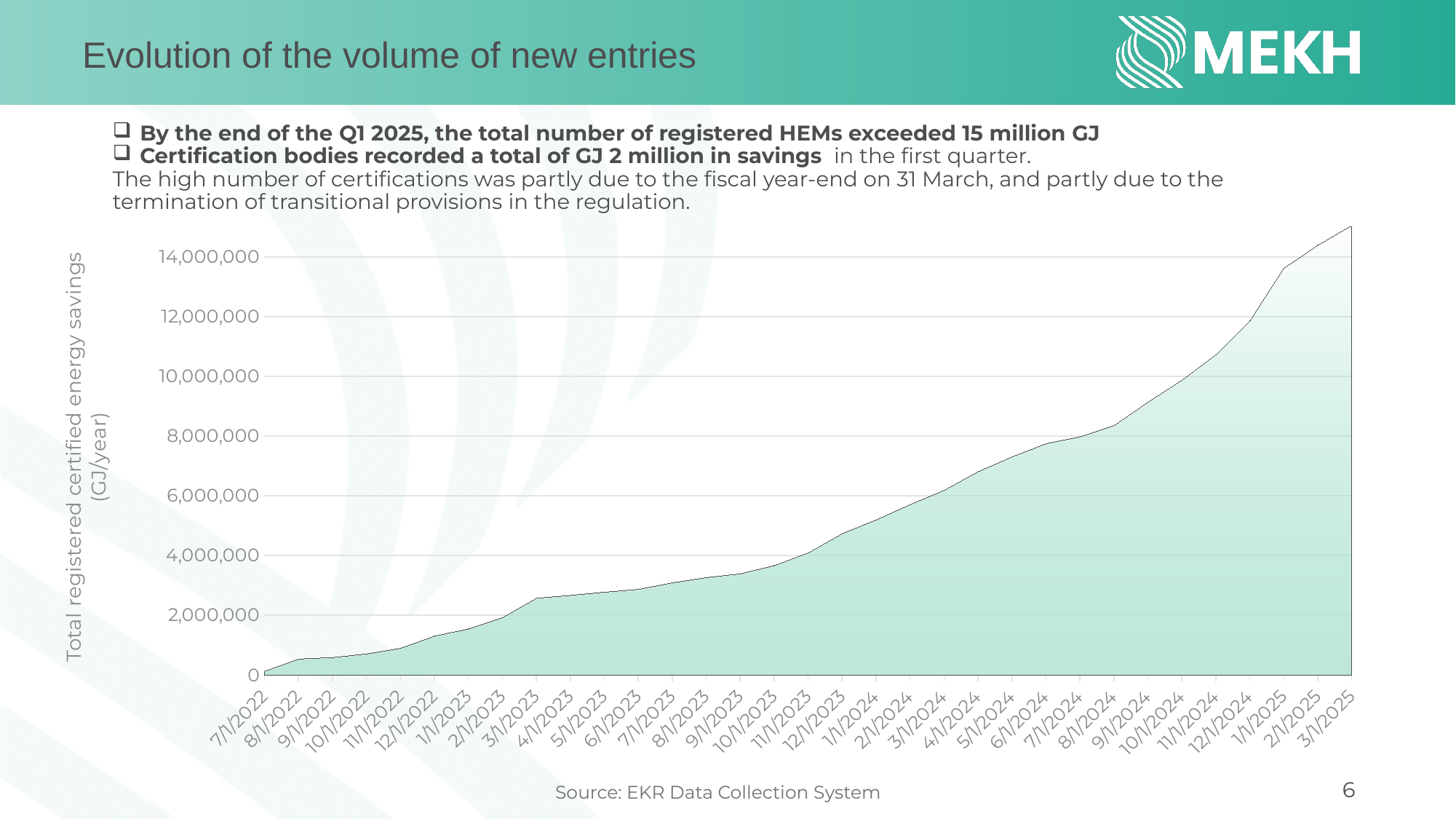

Evolution of the volume of new entries
By the end of the Q1 2025, the total number of registered HEMs exceeded 15 million GJ
Certification bodies recorded a total of GJ 2 million in savings  in the first quarter.
The high number of certifications was partly due to the fiscal year-end on 31 March, and partly due to the termination of transitional provisions in the regulation.

### Chart

| Category | Data Series 1 |
|---|---|
| 44743 | 124179.15 |
| 44774 | 534190.3 |
| 44805 | 585485.07 |
| 44835 | 705305.5 |
| 44866 | 894827.34 |
| 44896 | 1302178.85 |
| 44927 | 1541901.11 |
| 44958 | 1922040.57 |
| 44986 | 2570563.26 |
| 45017 | 2665519.29 |
| 45047 | 2771918.74 |
| 45078 | 2865875.09 |
| 45108 | 3086888.46 |
| 45139 | 3259498.66 |
| 45170 | 3385528.56 |
| 45200 | 3662084.97 |
| 45231 | 4085850.71 |
| 45261 | 4731860.29 |
| 45292 | 5193804.77 |
| 45323 | 5702730.52 |
| 45352 | 6183923.32 |
| 45383 | 6808588.09 |
| 45413 | 7302610.4 |
| 45444 | 7743155.69 |
| 45474 | 7973585.98 |
| 45505 | 8350942.67 |
| 45536 | 9133941.459999999 |
| 45566 | 9868949.239999998 |
| 45597 | 10722207.24 |
| 45627 | 11849827.24 |
| 45658 | 13615904.36 |
| 45689 | 14386975.68 |
| 45717 | 15047776.47 |
6
Source: EKR Data Collection System